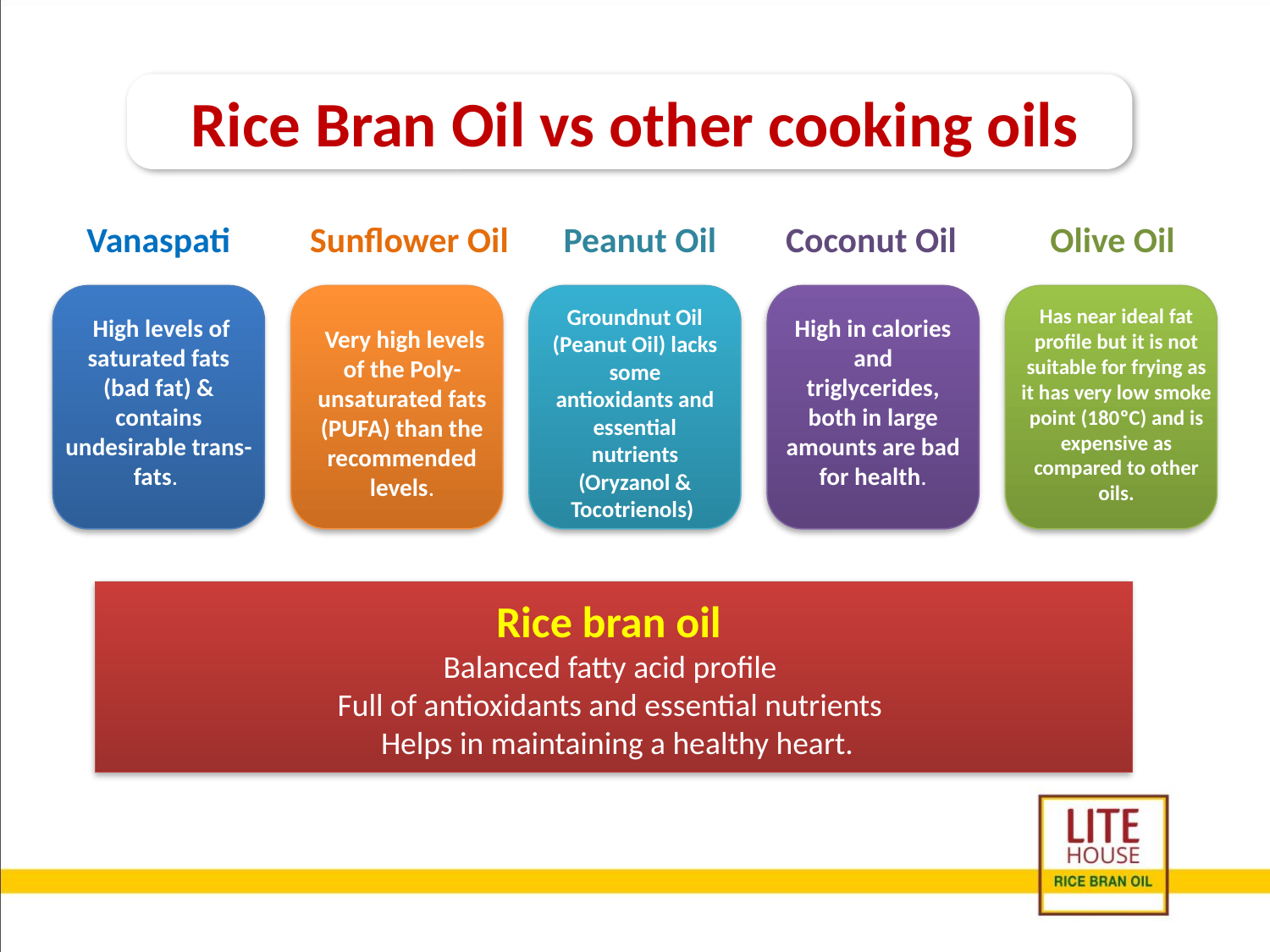

# Rice Bran Oil vs other cooking oils

Vanaspati
Sunflower Oil
Peanut Oil
Coconut Oil
Olive Oil

Groundnut Oil (Peanut Oil) lacks some antioxidants and essential nutrients (Oryzanol & Tocotrienols)
Has near ideal fat profile but it is not suitable for frying as it has very low smoke point (180ºC) and is expensive as compared to other oils.
 High levels of saturated fats (bad fat) & contains undesirable trans-fats.
High in calories and triglycerides, both in large amounts are bad for health.
 Very high levels of the Poly-unsaturated fats (PUFA) than the recommended levels.
Rice bran oil
Balanced fatty acid profile
Full of antioxidants and essential nutrients
 Helps in maintaining a healthy heart.